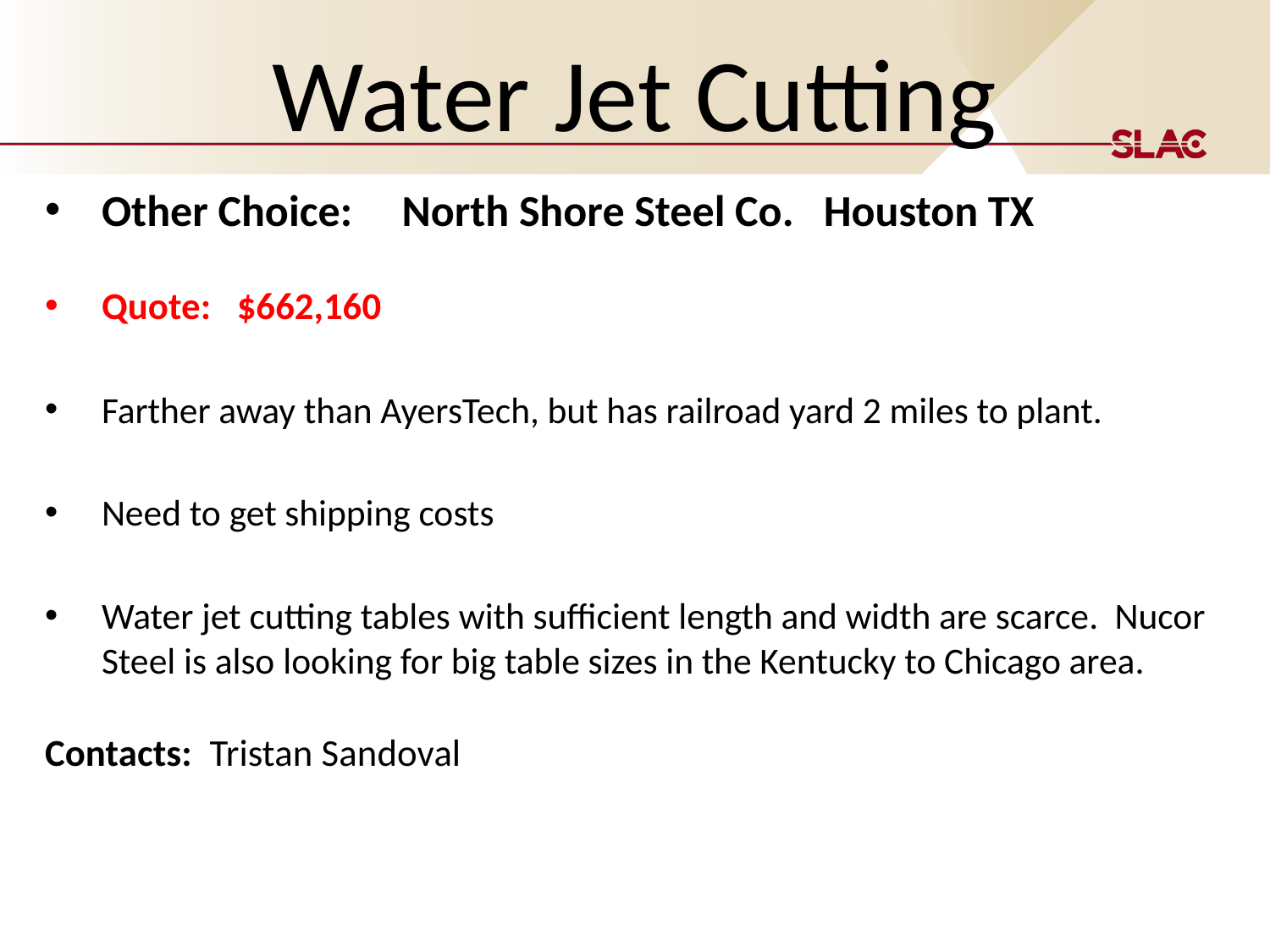

# Water Jet Cutting
Other Choice:     North Shore Steel Co.   Houston TX

Quote:   $662,160

Farther away than AyersTech, but has railroad yard 2 miles to plant.

Need to get shipping costs

Water jet cutting tables with sufficient length and width are scarce.  Nucor Steel is also looking for big table sizes in the Kentucky to Chicago area.

Contacts:  Tristan Sandoval